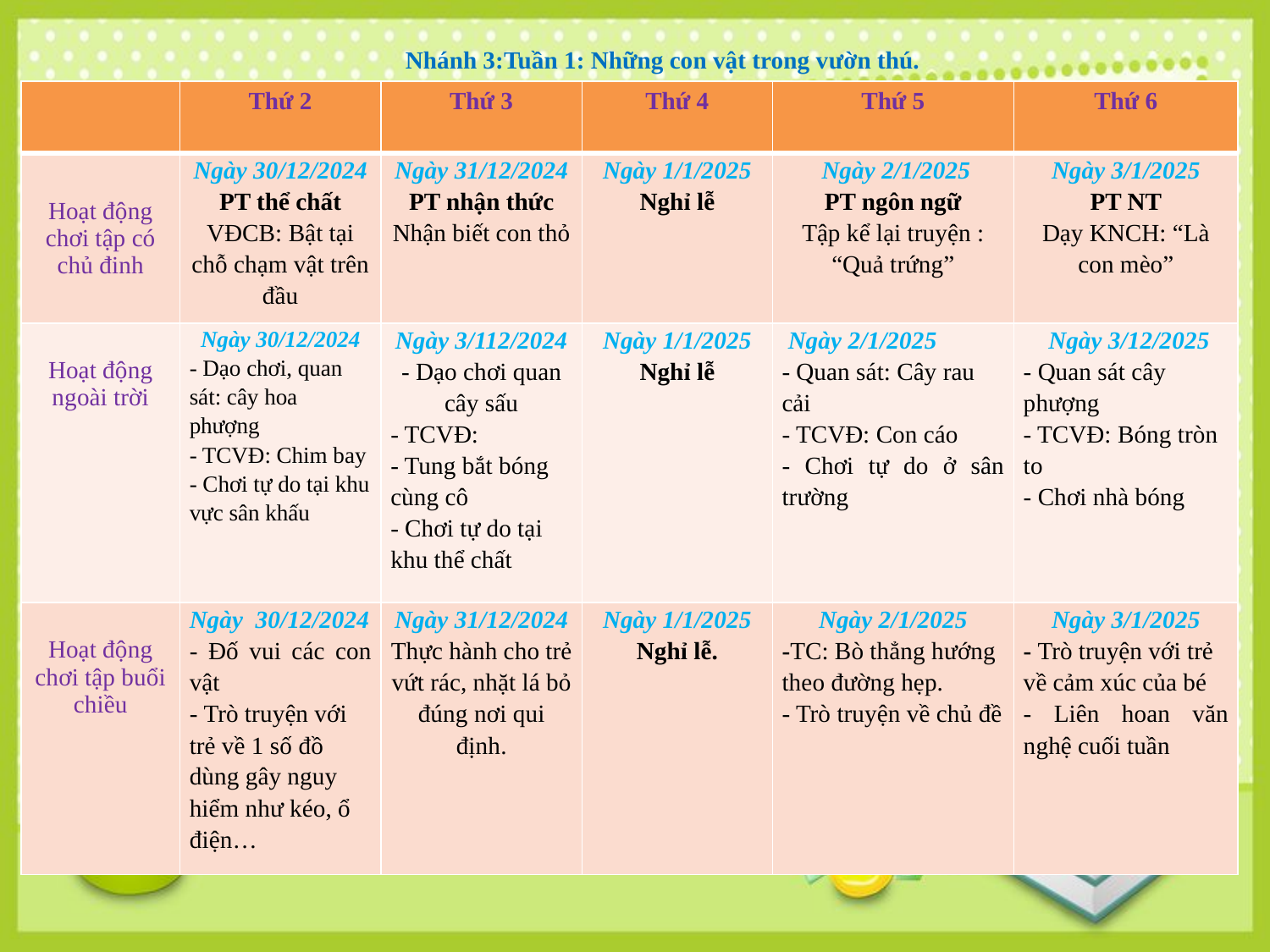

Nhánh 3:Tuần 1: Những con vật trong vườn thú.
|  | Thứ 2 | Thứ 3 | Thứ 4 | Thứ 5 | Thứ 6 |
| --- | --- | --- | --- | --- | --- |
| Hoạt động chơi tập có chủ đinh | Ngày 30/12/2024 PT thể chất VĐCB: Bật tại chỗ chạm vật trên đầu | Ngày 31/12/2024 PT nhận thức Nhận biết con thỏ | Ngày 1/1/2025 Nghỉ lễ | Ngày 2/1/2025 PT ngôn ngữ Tập kể lại truyện : “Quả trứng” | Ngày 3/1/2025 PT NT Dạy KNCH: “Là con mèo” |
| Hoạt động ngoài trời | Ngày 30/12/2024 - Dạo chơi, quan sát: cây hoa phượng - TCVĐ: Chim bay - Chơi tự do tại khu vực sân khấu | Ngày 3/112/2024 - Dạo chơi quan cây sấu - TCVĐ: - Tung bắt bóng cùng cô - Chơi tự do tại khu thể chất | Ngày 1/1/2025 Nghỉ lễ | Ngày 2/1/2025 - Quan sát: Cây rau cải - TCVĐ: Con cáo - Chơi tự do ở sân trường | Ngày 3/12/2025 - Quan sát cây phượng - TCVĐ: Bóng tròn to - Chơi nhà bóng |
| Hoạt động chơi tập buổi chiều | Ngày 30/12/2024 - Đố vui các con vật - Trò truyện với trẻ về 1 số đồ dùng gây nguy hiểm như kéo, ổ điện… | Ngày 31/12/2024 Thực hành cho trẻ vứt rác, nhặt lá bỏ đúng nơi qui định. | Ngày 1/1/2025 Nghỉ lễ. | Ngày 2/1/2025 -TC: Bò thẳng hướng theo đường hẹp. - Trò truyện về chủ đề | Ngày 3/1/2025 - Trò truyện với trẻ về cảm xúc của bé - Liên hoan văn nghệ cuối tuần |